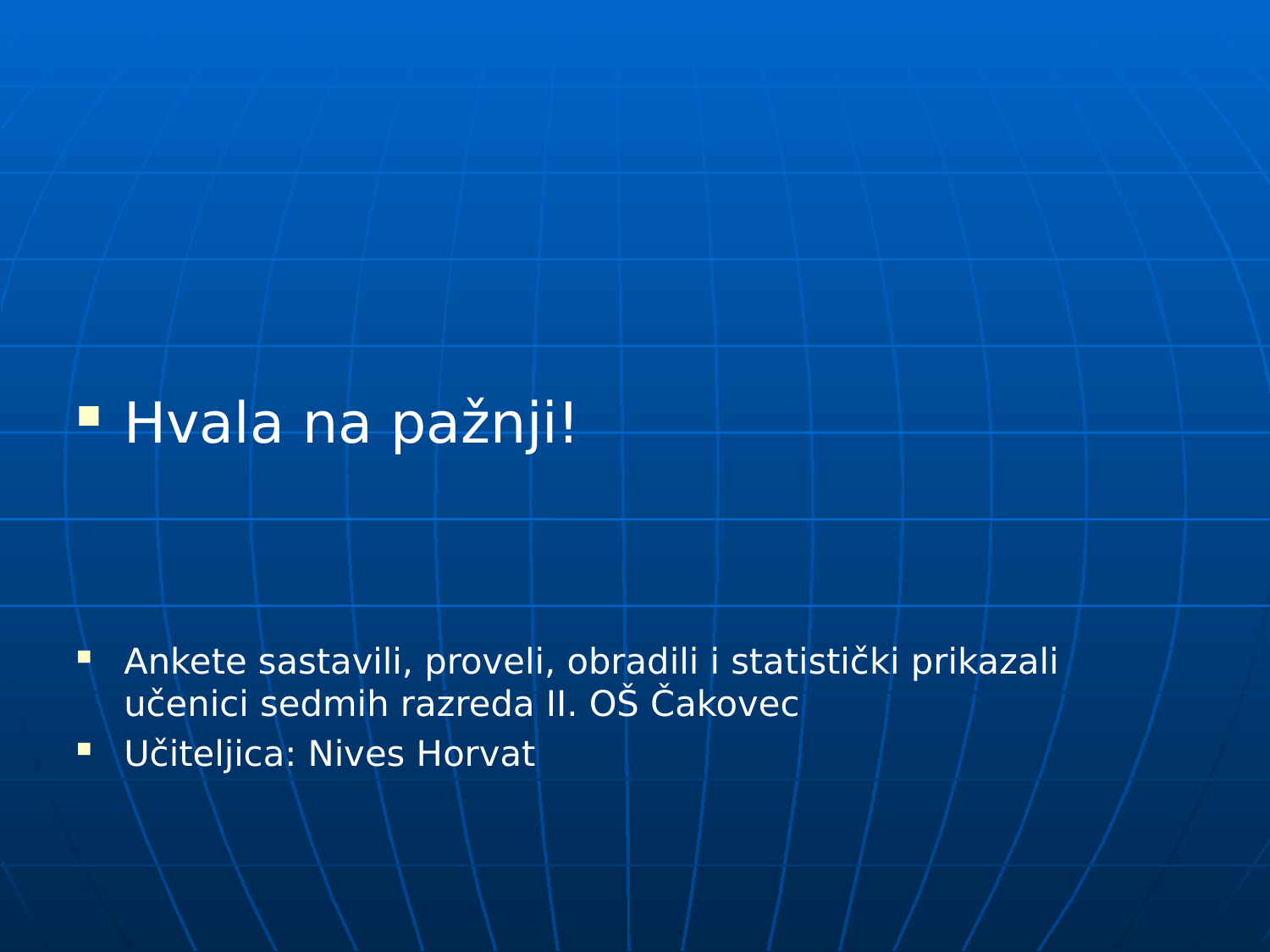

#

Hvala na pažnji!

Ankete sastavili, proveli, obradili i statistički prikazali učenici sedmih razreda II. OŠ Čakovec
Učiteljica: Nives Horvat